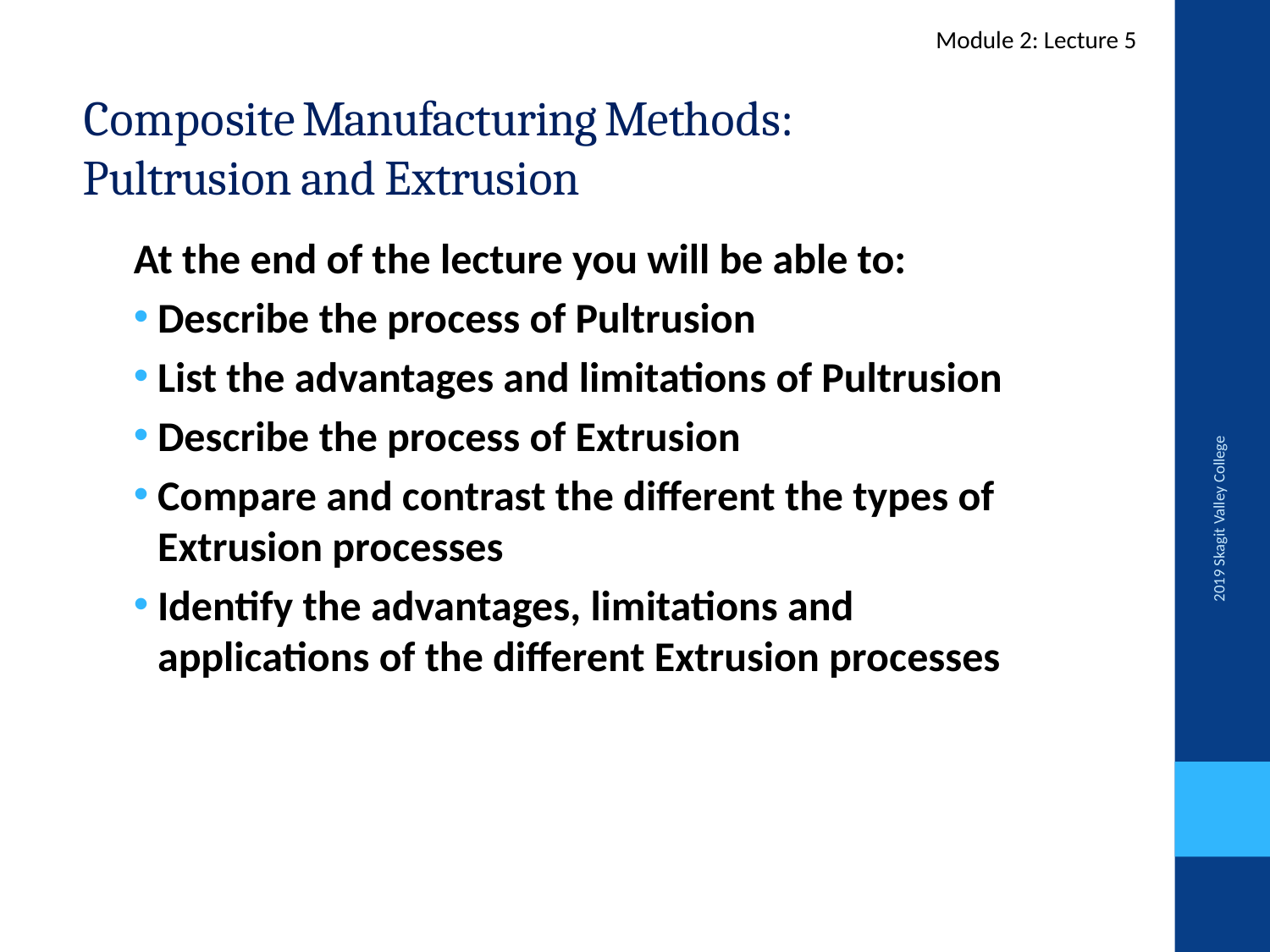

Module 2: Lecture 5
# Composite Manufacturing Methods: Pultrusion and Extrusion
At the end of the lecture you will be able to:
Describe the process of Pultrusion
List the advantages and limitations of Pultrusion
Describe the process of Extrusion
Compare and contrast the different the types of Extrusion processes
Identify the advantages, limitations and applications of the different Extrusion processes

2019 Skagit Valley College